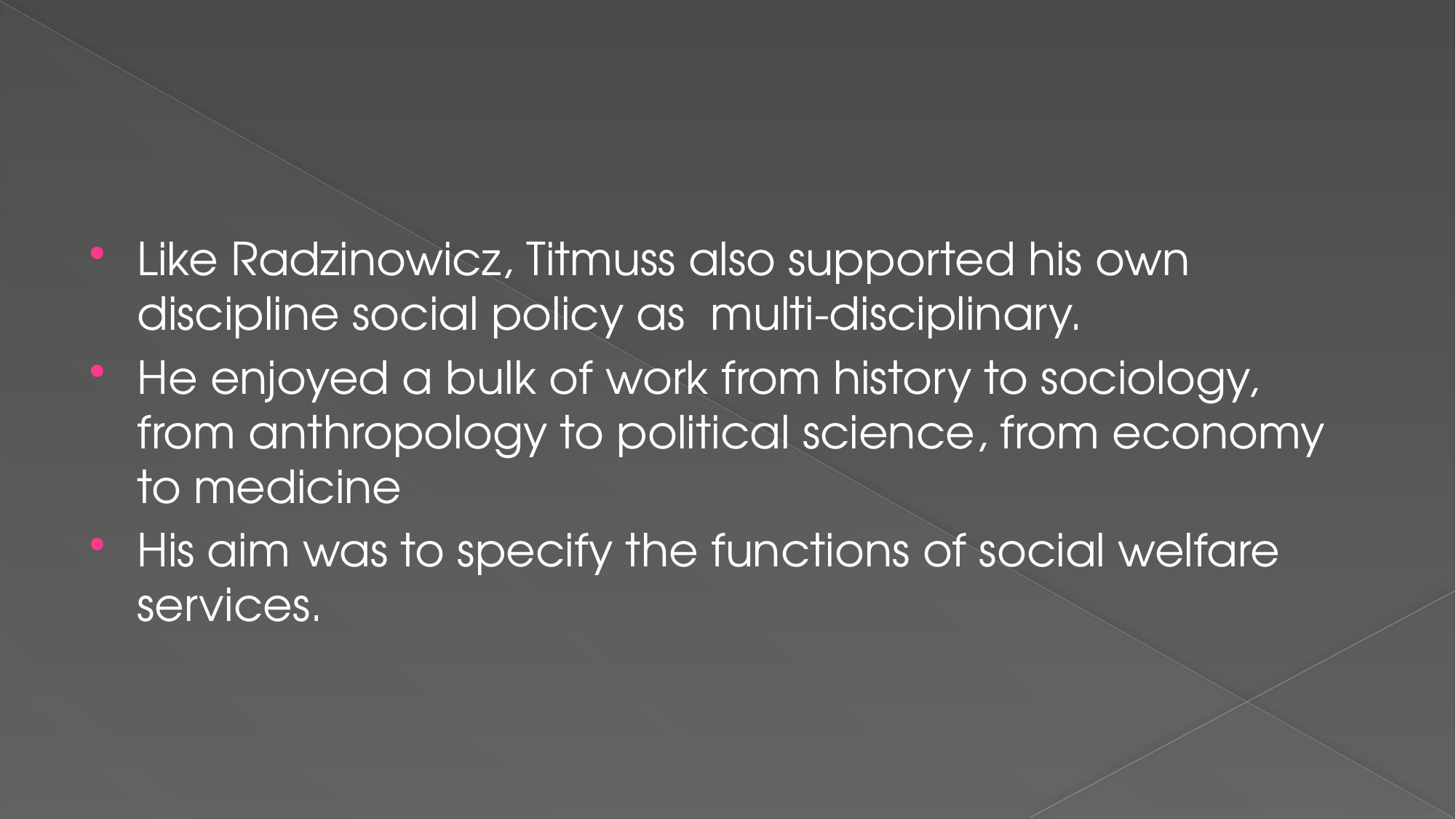

#
Like Radzinowicz, Titmuss also supported his own discipline social policy as  multi-disciplinary.
He enjoyed a bulk of work from history to sociology, from anthropology to political science, from economy to medicine
His aim was to specify the functions of social welfare services.